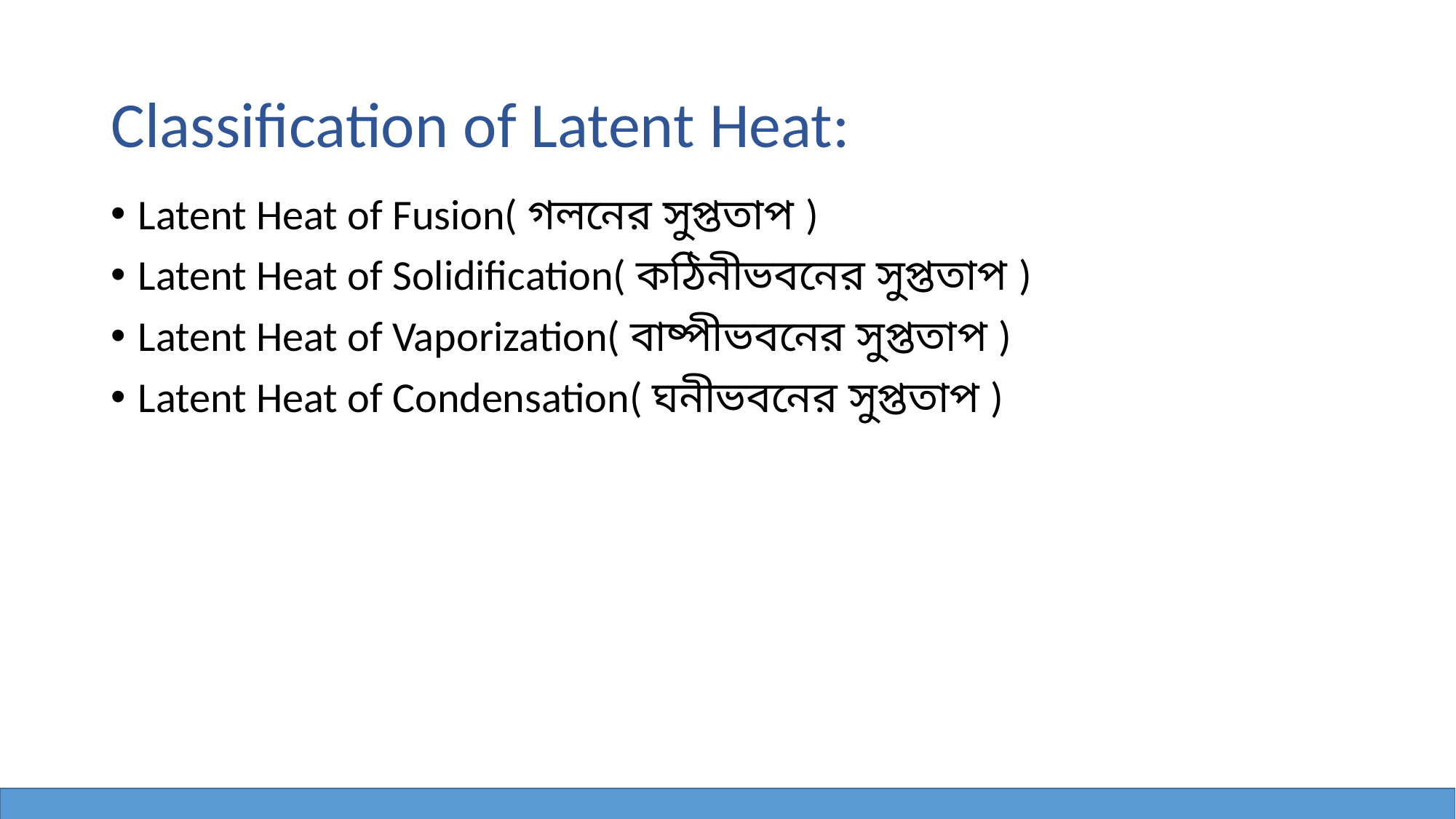

# Classification of Latent Heat:
Latent Heat of Fusion( গলনের সুপ্ততাপ )
Latent Heat of Solidification( কঠিনীভবনের সুপ্ততাপ )
Latent Heat of Vaporization( বাষ্পীভবনের সুপ্ততাপ )
Latent Heat of Condensation( ঘনীভবনের সুপ্ততাপ )